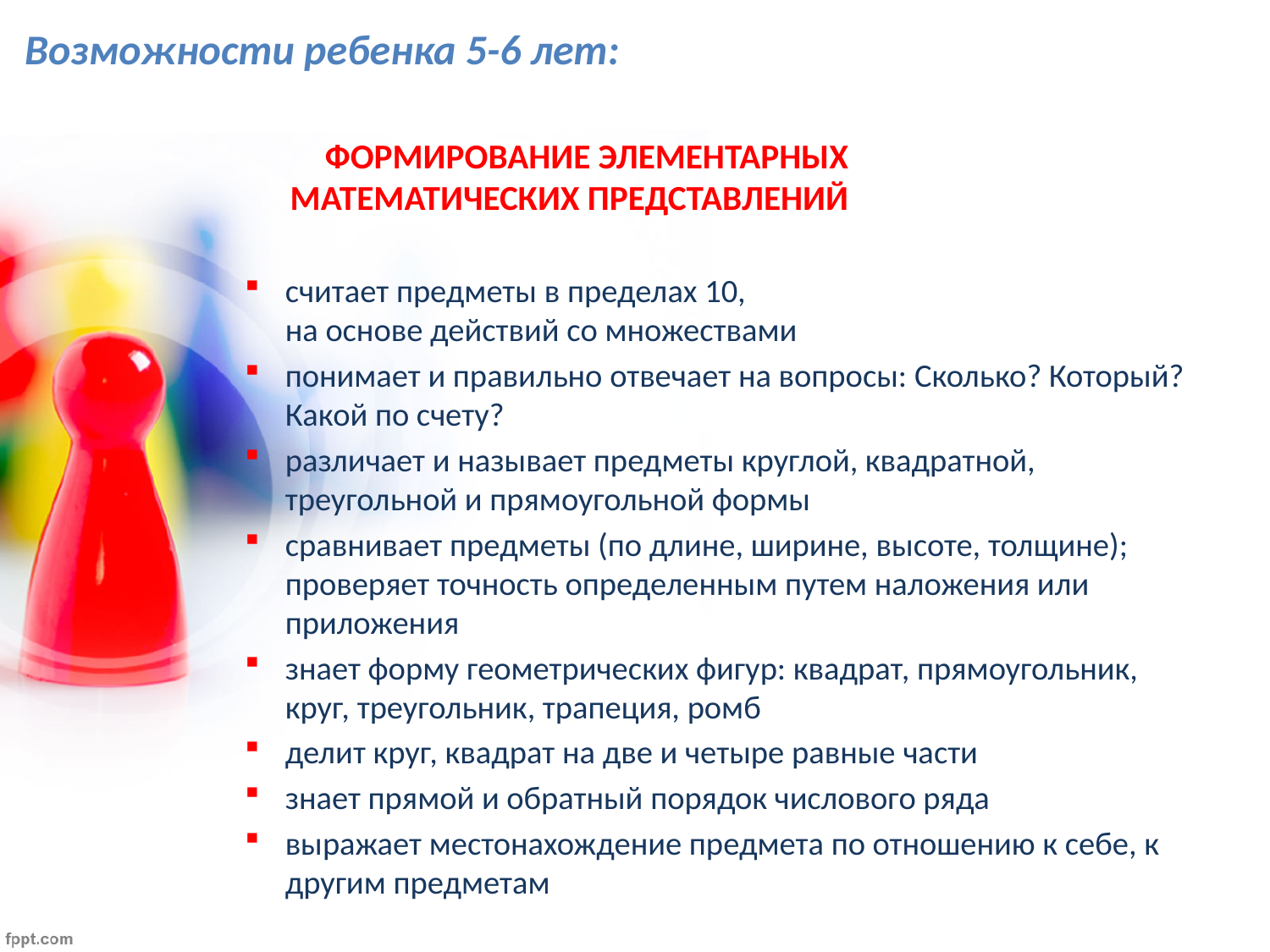

Возможности ребенка 5-6 лет:
ФОРМИРОВАНИЕ ЭЛЕМЕНТАРНЫХ МАТЕМАТИЧЕСКИХ ПРЕДСТАВЛЕНИЙ
считает предметы в пределах 10,
на основе действий со множествами
понимает и правильно отвечает на вопросы: Сколько? Который? Какой по счету?
различает и называет предметы круглой, квадратной, треугольной и прямоугольной формы
сравнивает предметы (по длине, ширине, высоте, толщине); проверяет точность определенным путем наложения или приложения
знает форму геометрических фигур: квадрат, прямоугольник, круг, треугольник, трапеция, ромб
делит круг, квадрат на две и четыре равные части
знает прямой и обратный порядок числового ряда
выражает местонахождение предмета по отношению к себе, к другим предметам